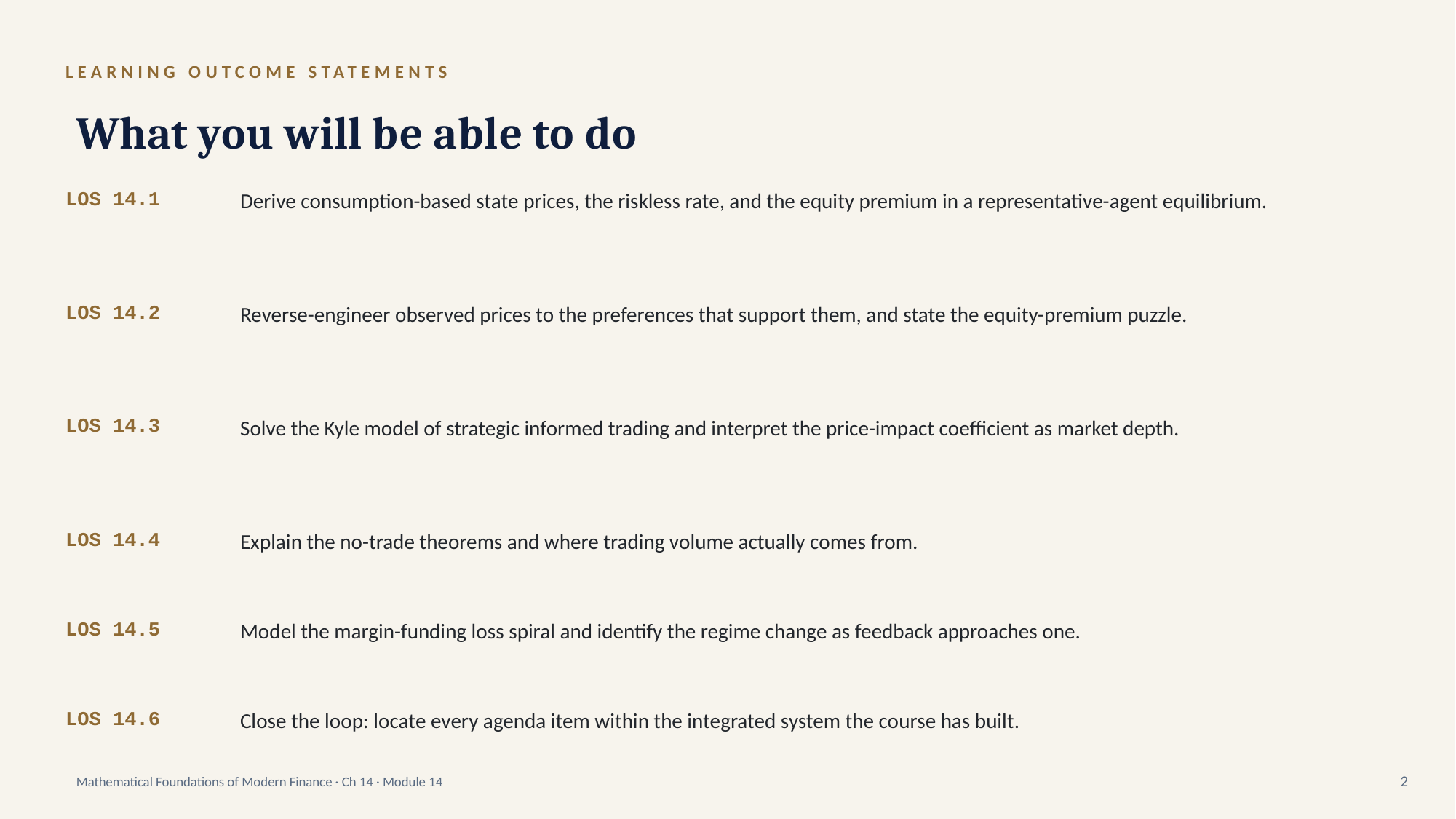

LEARNING OUTCOME STATEMENTS
What you will be able to do
LOS 14.1
Derive consumption-based state prices, the riskless rate, and the equity premium in a representative-agent equilibrium.
LOS 14.2
Reverse-engineer observed prices to the preferences that support them, and state the equity-premium puzzle.
LOS 14.3
Solve the Kyle model of strategic informed trading and interpret the price-impact coefficient as market depth.
LOS 14.4
Explain the no-trade theorems and where trading volume actually comes from.
LOS 14.5
Model the margin-funding loss spiral and identify the regime change as feedback approaches one.
LOS 14.6
Close the loop: locate every agenda item within the integrated system the course has built.
Mathematical Foundations of Modern Finance · Ch 14 · Module 14
2